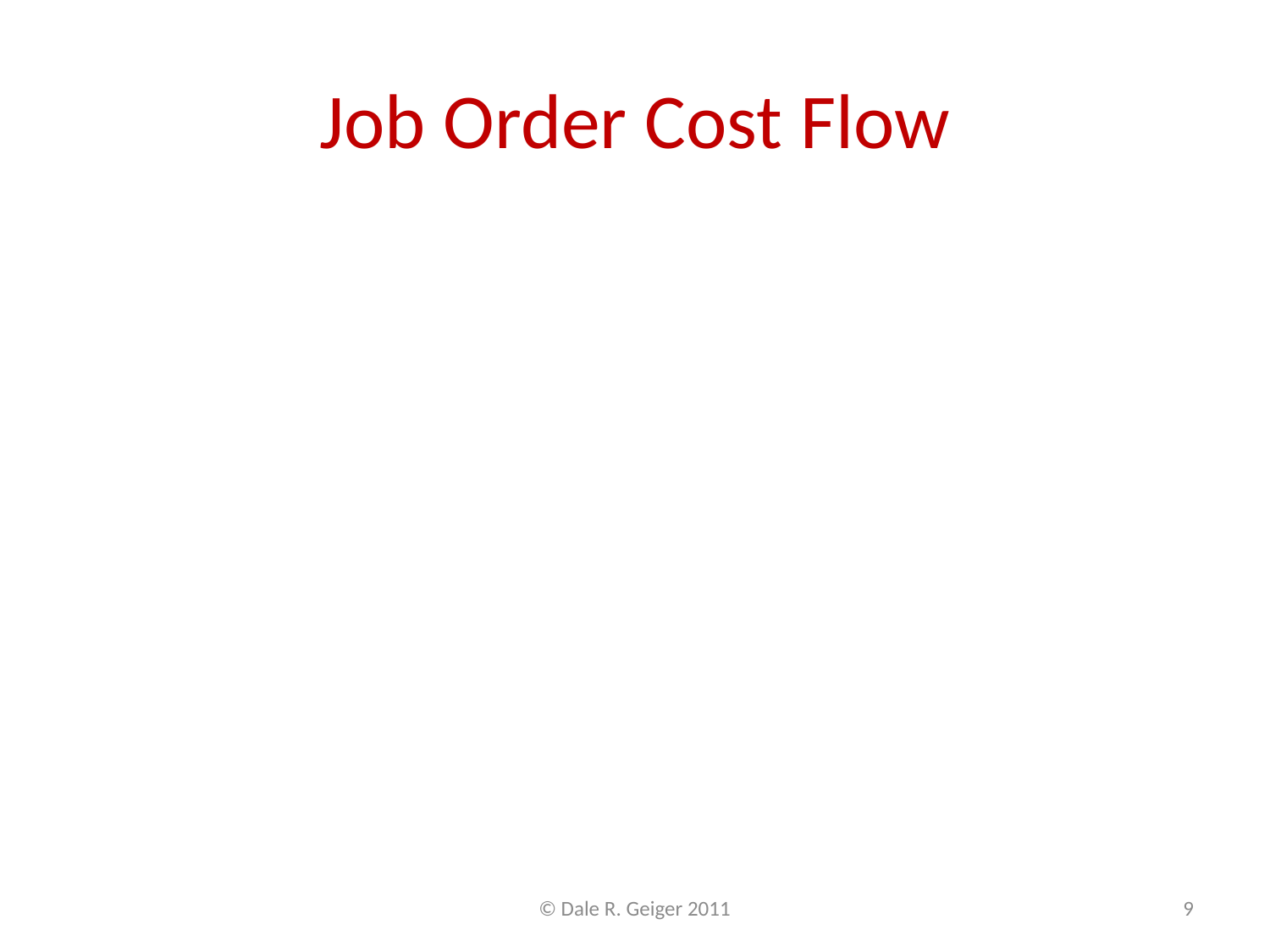

# Job Order Cost Flow
Finished Goods

Raw Materials

Materials
Purchased
Goods Mfd

Materials Used
Goods Sold

Work in Process

Job A

Job B

DL
OH

DM
DL
OH

DM

© Dale R. Geiger 2011
9